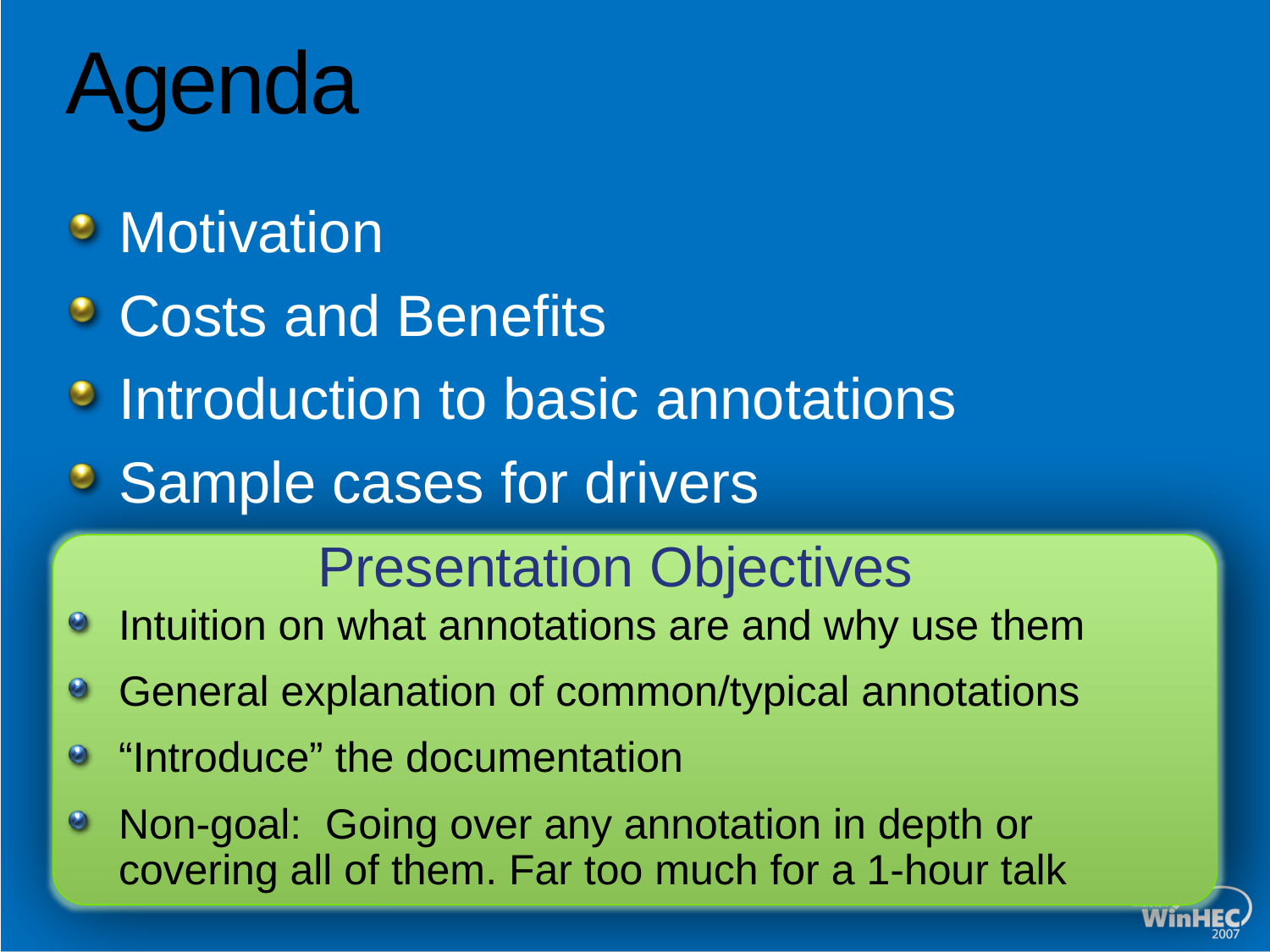

# Agenda
Motivation
Costs and Benefits
Introduction to basic annotations
Sample cases for drivers
Presentation Objectives

Intuition on what annotations are and why use them
General explanation of common/typical annotations
“Introduce” the documentation
Non-goal:  Going over any annotation in depth or covering all of them. Far too much for a 1-hour talk